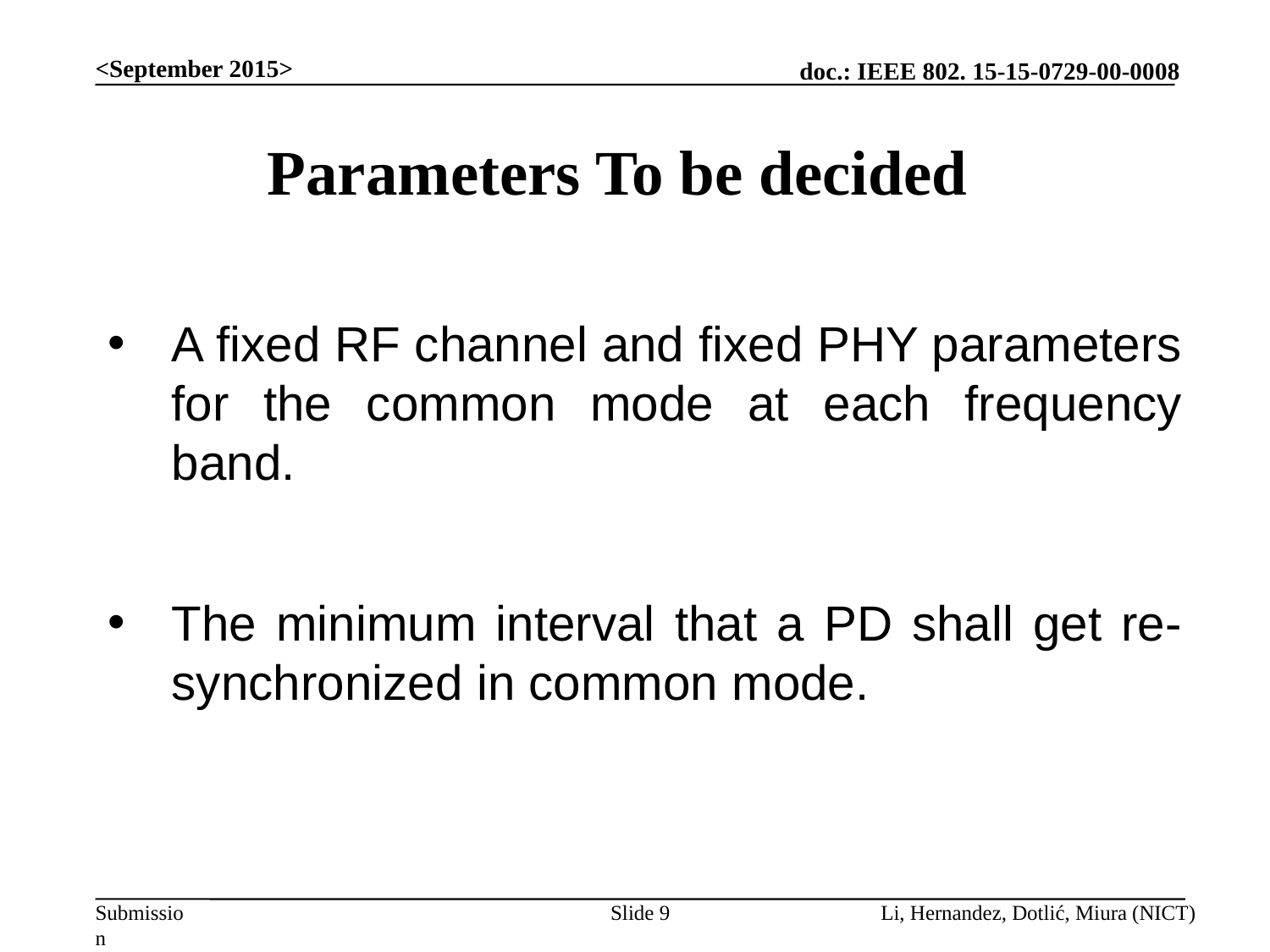

<September 2015>
# Parameters To be decided
A fixed RF channel and fixed PHY parameters for the common mode at each frequency band.

The minimum interval that a PD shall get re-synchronized in common mode.
Slide 9
Li, Hernandez, Dotlić, Miura (NICT)